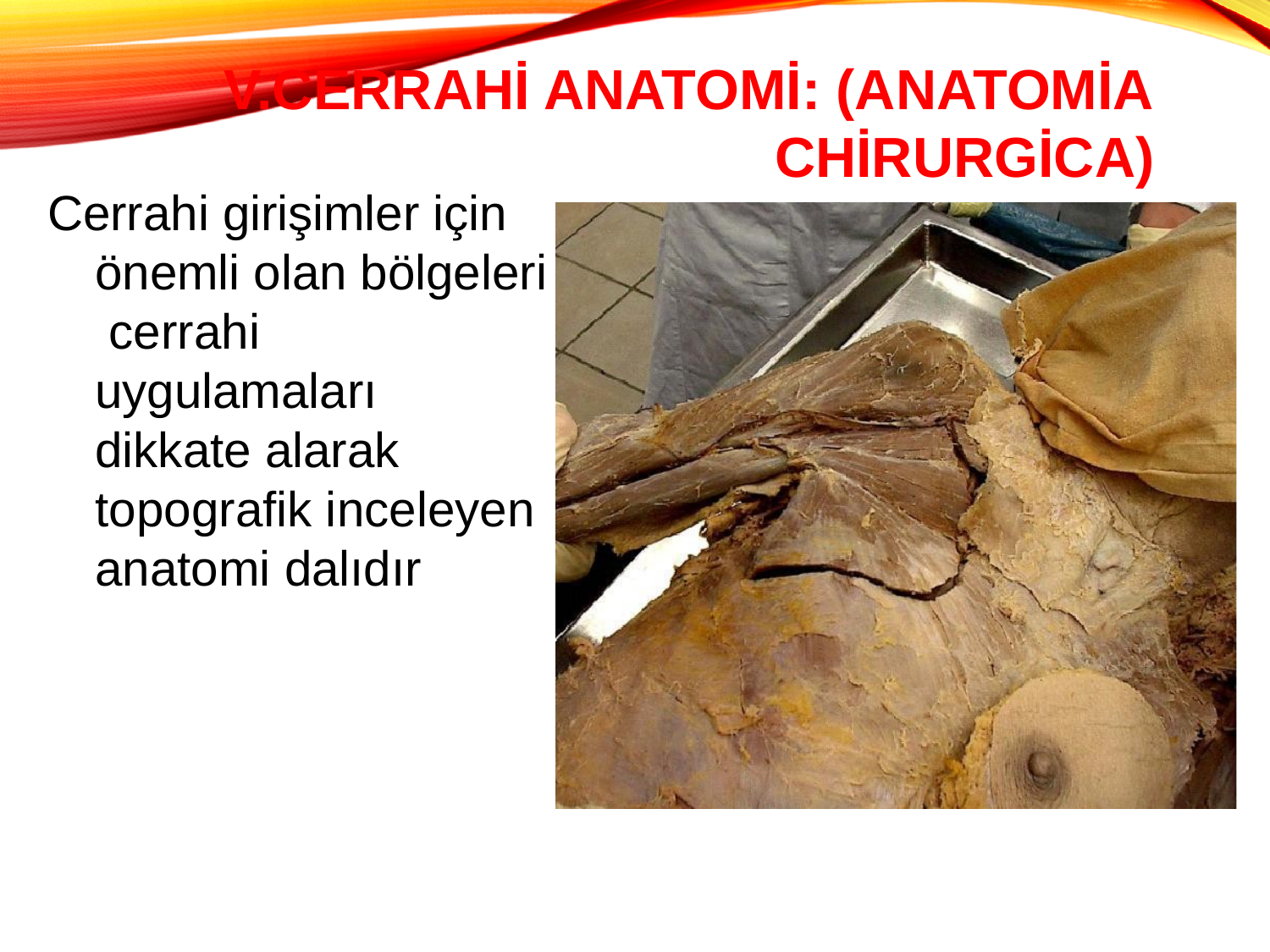

# V.Cerrahi Anatomi: (Anatomia Chirurgica)
Cerrahi girişimler için  önemli olan bölgeleri  cerrahi uygulamaları  dikkate alarak  topografik inceleyen  anatomi dalıdır